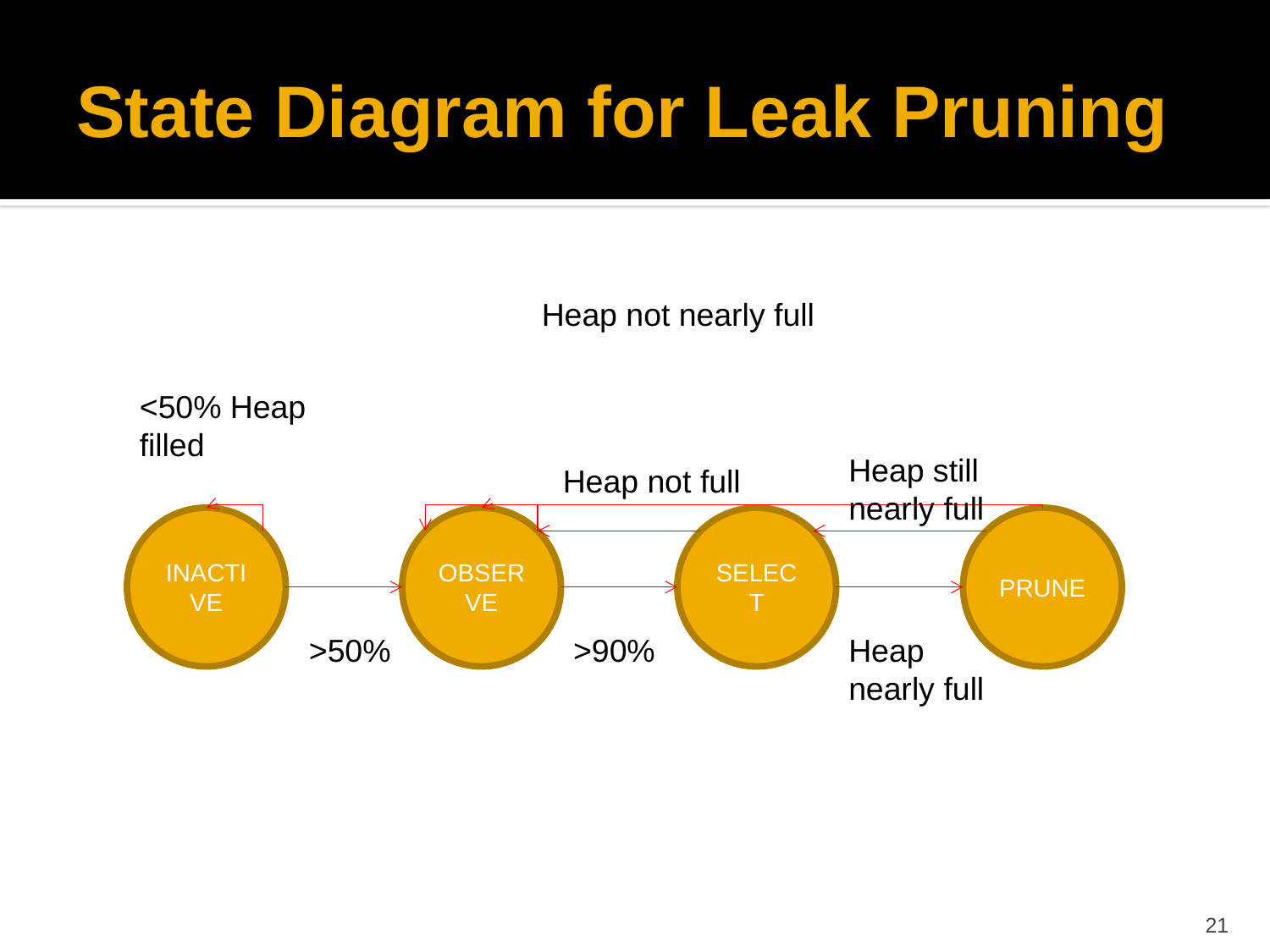

# State Diagram for Leak Pruning
Heap not nearly full
<50% Heap filled
Heap still nearly full
Heap not full
INACTIVE
OBSERVE
SELECT
PRUNE
>50%
>90%
Heap nearly full
21